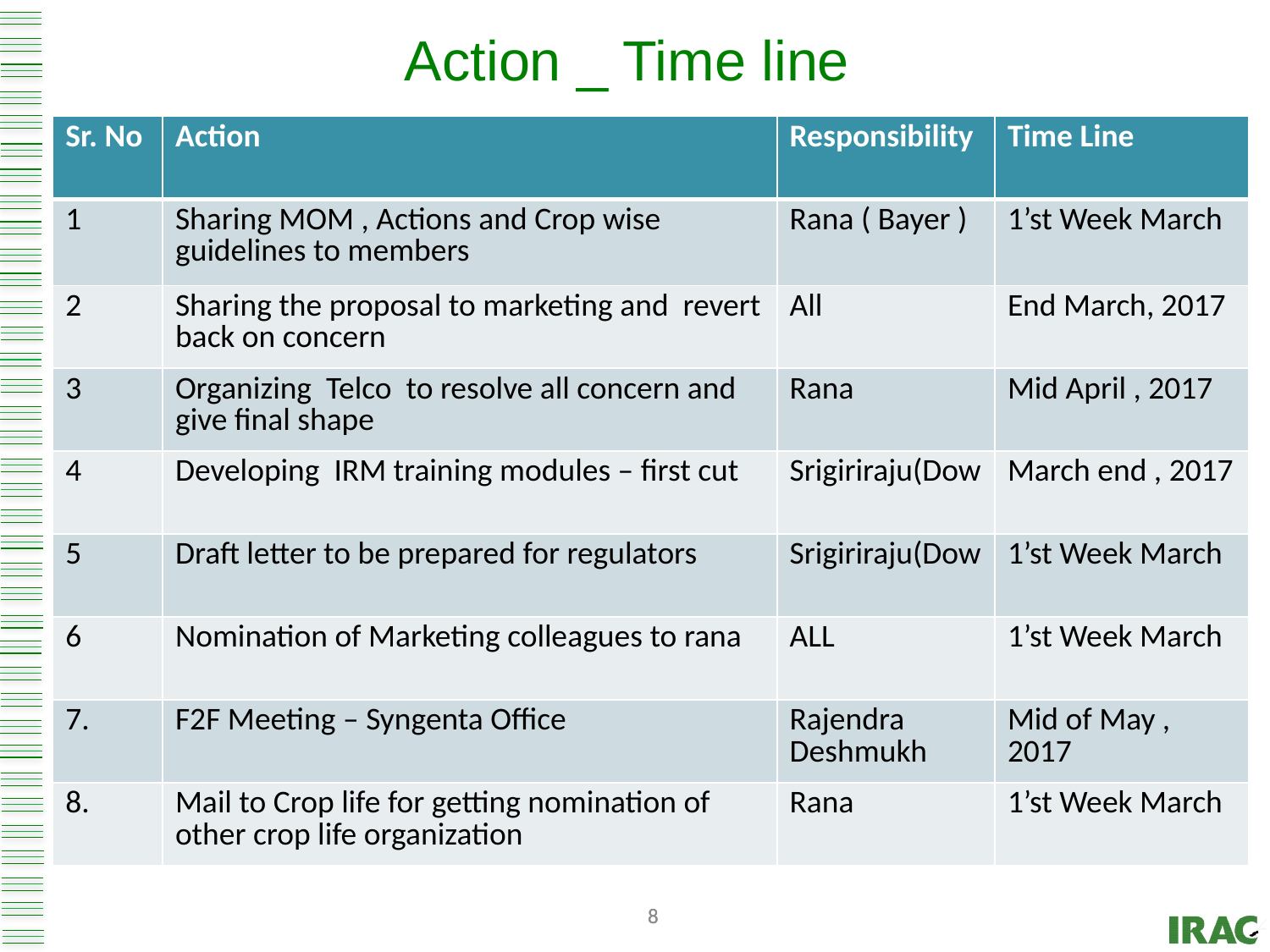

# Action _ Time line
| Sr. No | Action | Responsibility | Time Line |
| --- | --- | --- | --- |
| 1 | Sharing MOM , Actions and Crop wise guidelines to members | Rana ( Bayer ) | 1’st Week March |
| 2 | Sharing the proposal to marketing and revert back on concern | All | End March, 2017 |
| 3 | Organizing Telco to resolve all concern and give final shape | Rana | Mid April , 2017 |
| 4 | Developing IRM training modules – first cut | Srigiriraju(Dow | March end , 2017 |
| 5 | Draft letter to be prepared for regulators | Srigiriraju(Dow | 1’st Week March |
| 6 | Nomination of Marketing colleagues to rana | ALL | 1’st Week March |
| 7. | F2F Meeting – Syngenta Office | Rajendra Deshmukh | Mid of May , 2017 |
| 8. | Mail to Crop life for getting nomination of other crop life organization | Rana | 1’st Week March |